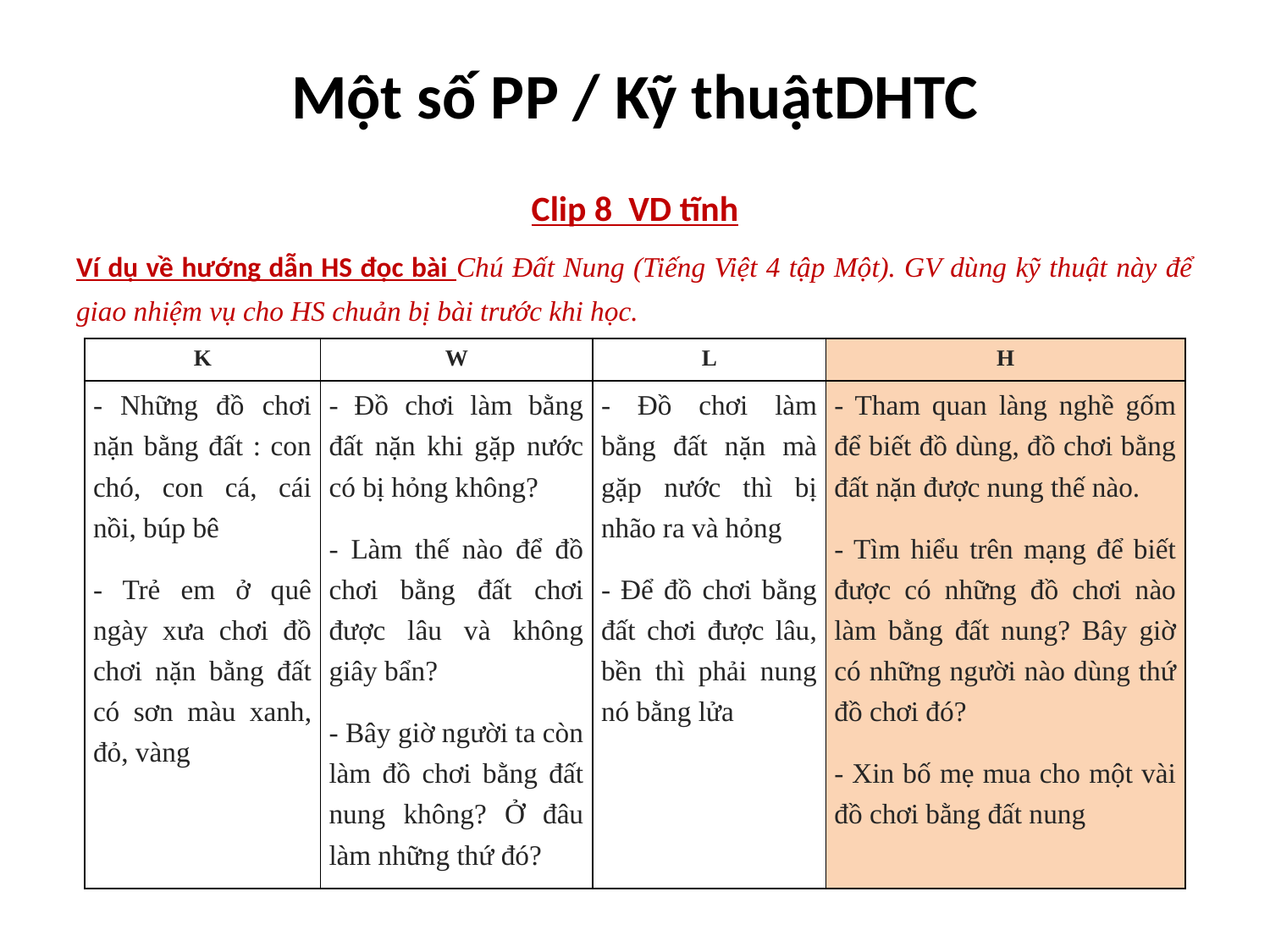

# Một số PP / Kỹ thuậtDHTC
Clip 8  VD tĩnh
Ví dụ về hướng dẫn HS đọc bài Chú Đất Nung (Tiếng Việt 4 tập Một). GV dùng kỹ thuật này để giao nhiệm vụ cho HS chuản bị bài trước khi học.

| K | W | L | H |
| --- | --- | --- | --- |
| - Những đồ chơi nặn bằng đất : con chó, con cá, cái nồi, búp bê - Trẻ em ở quê ngày xưa chơi đồ chơi nặn bằng đất có sơn màu xanh, đỏ, vàng | - Đồ chơi làm bằng đất nặn khi gặp nước có bị hỏng không? - Làm thế nào để đồ chơi bằng đất chơi được lâu và không giây bẩn? - Bây giờ người ta còn làm đồ chơi bằng đất nung không? Ở đâu làm những thứ đó? | - Đồ chơi làm bằng đất nặn mà gặp nước thì bị nhão ra và hỏng - Để đồ chơi bằng đất chơi được lâu, bền thì phải nung nó bằng lửa | - Tham quan làng nghề gốm để biết đồ dùng, đồ chơi bằng đất nặn được nung thế nào. - Tìm hiểu trên mạng để biết được có những đồ chơi nào làm bằng đất nung? Bây giờ có những người nào dùng thứ đồ chơi đó? - Xin bố mẹ mua cho một vài đồ chơi bằng đất nung |